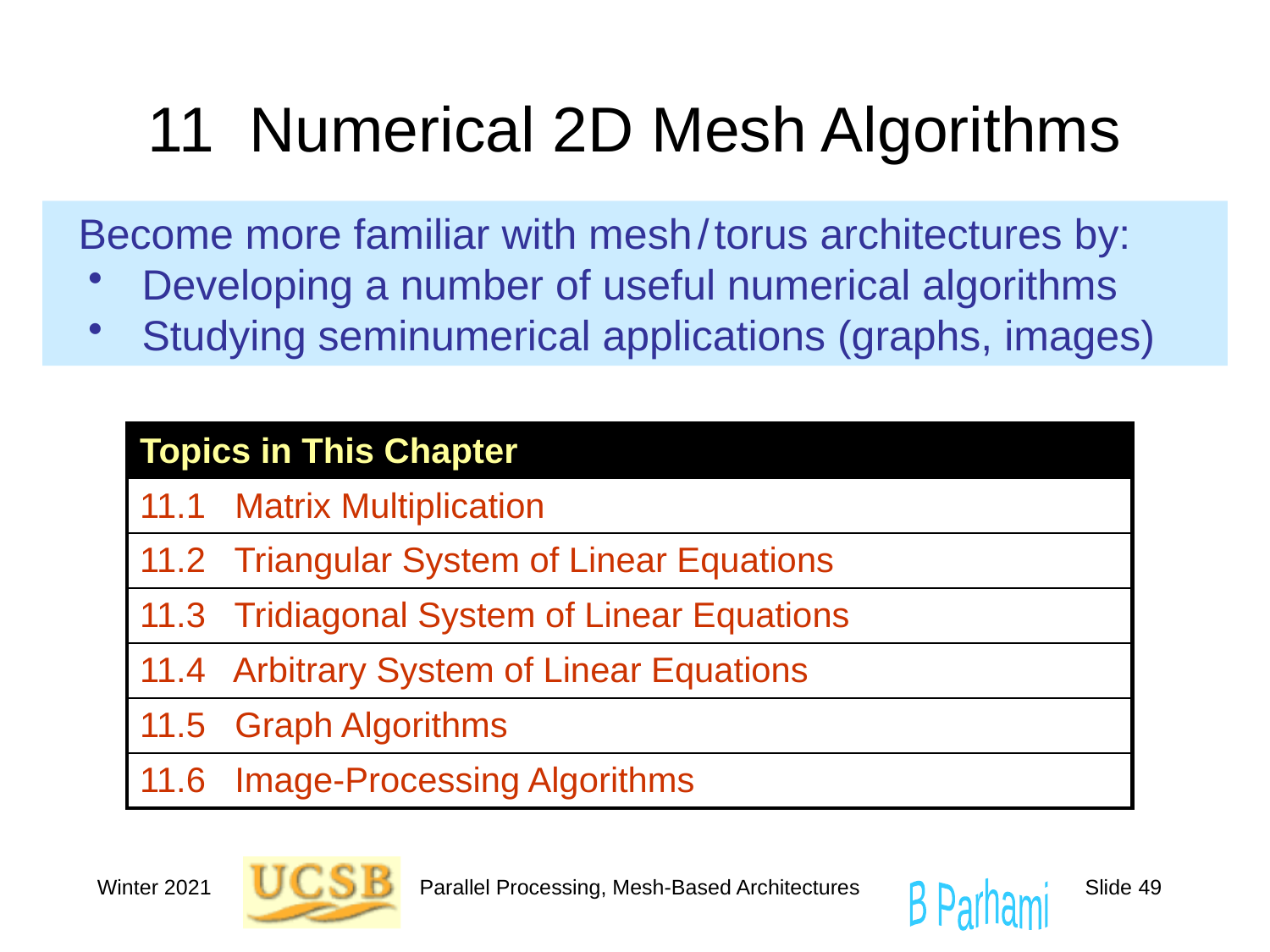

# 11  Numerical 2D Mesh Algorithms
  Become more familiar with mesh / torus architectures by:
  Developing a number of useful numerical algorithms
  Studying seminumerical applications (graphs, images)
| Topics in This Chapter |
| --- |
| 11.1 Matrix Multiplication |
| 11.2 Triangular System of Linear Equations |
| 11.3 Tridiagonal System of Linear Equations |
| 11.4 Arbitrary System of Linear Equations |
| 11.5 Graph Algorithms |
| 11.6 Image-Processing Algorithms |
Winter 2021
Parallel Processing, Mesh-Based Architectures
Slide 49